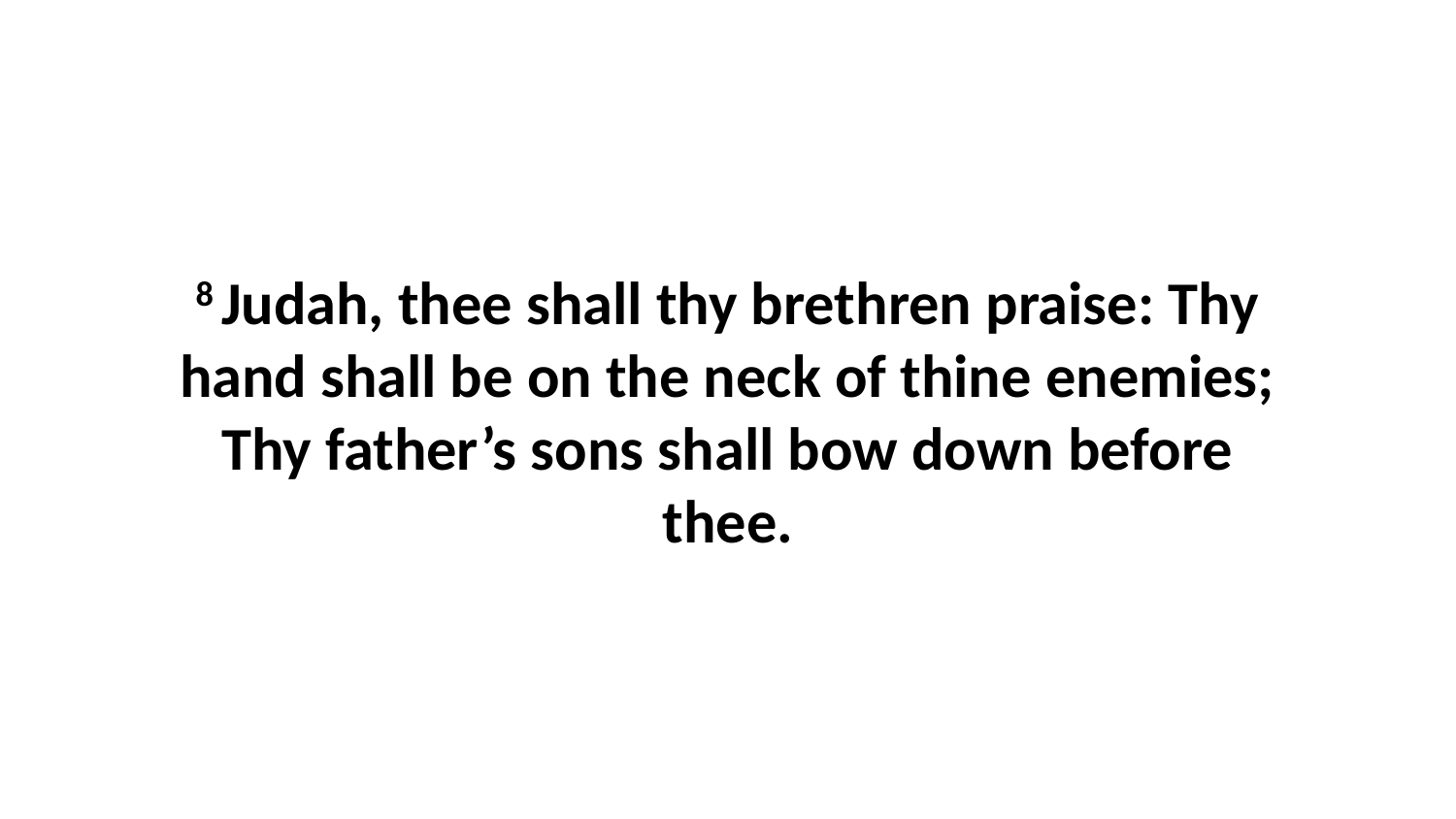

8 Judah, thee shall thy brethren praise: Thy hand shall be on the neck of thine enemies; Thy father’s sons shall bow down before thee.